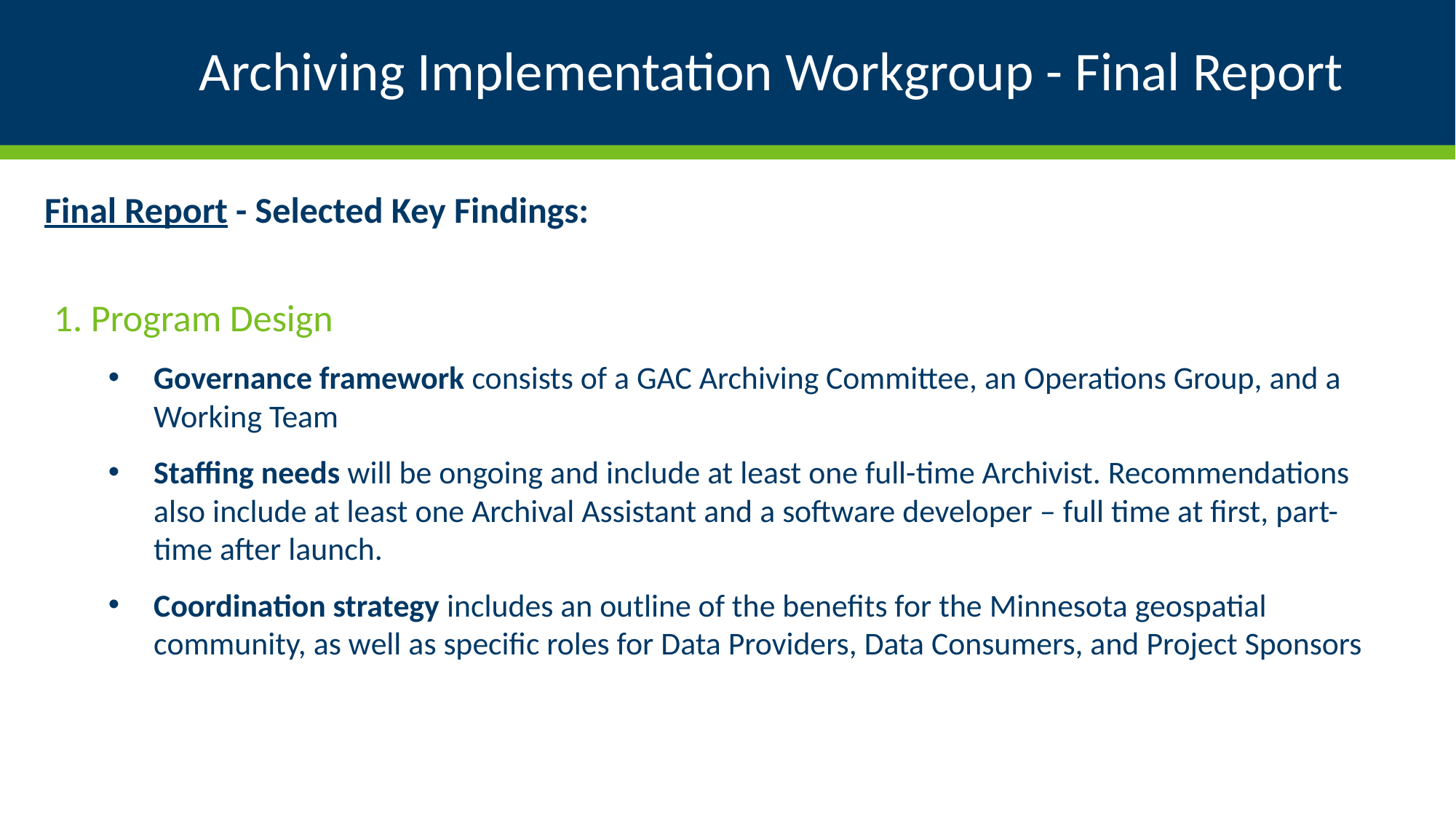

# Archiving Implementation Workgroup - Final Report
Final Report - Selected Key Findings:

1. Program Design
Governance framework consists of a GAC Archiving Committee, an Operations Group, and a Working Team
Staffing needs will be ongoing and include at least one full-time Archivist. Recommendations also include at least one Archival Assistant and a software developer ‒ full time at first, part-time after launch.
Coordination strategy includes an outline of the benefits for the Minnesota geospatial community, as well as specific roles for Data Providers, Data Consumers, and Project Sponsors